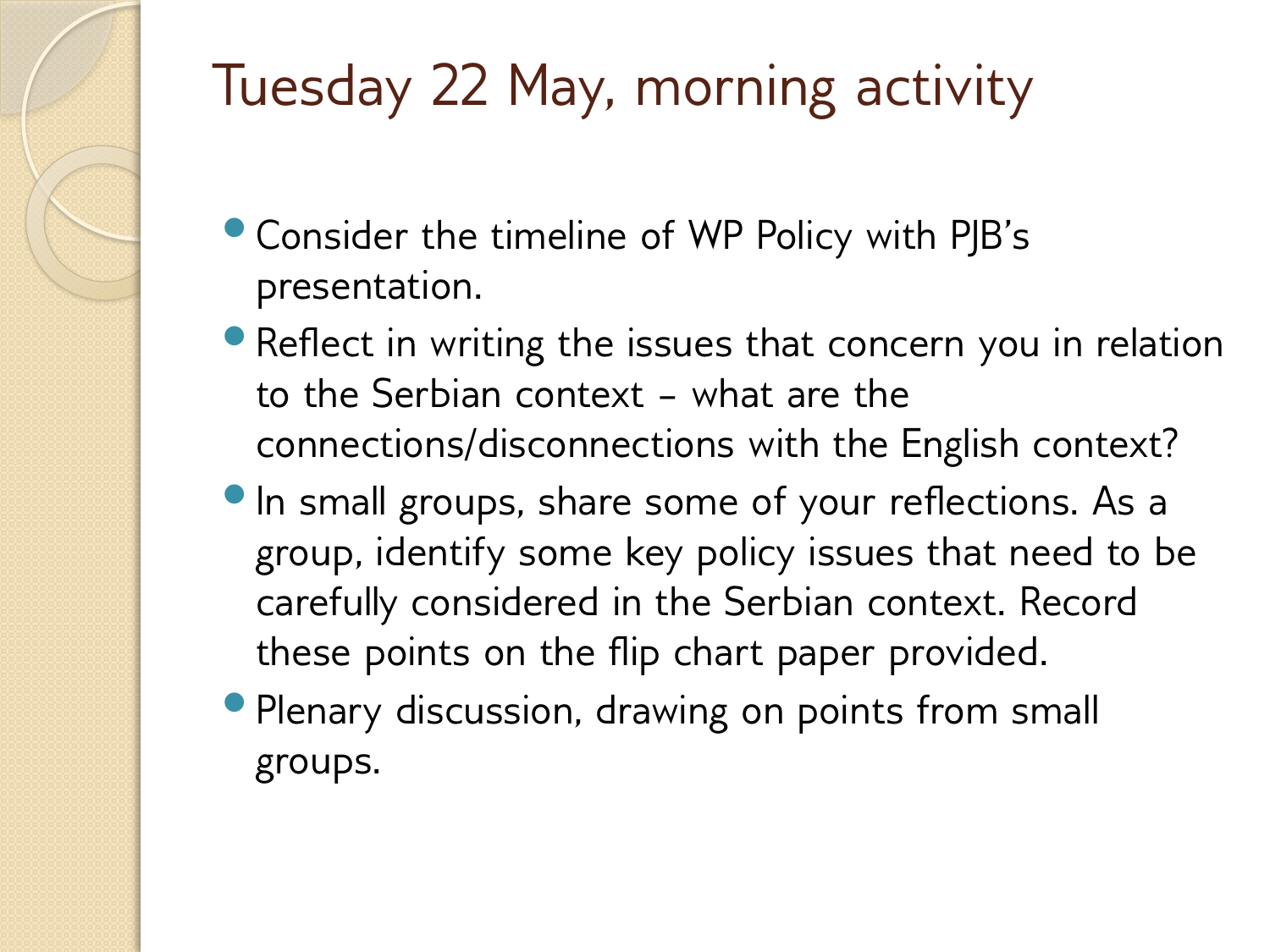

# Tuesday 22 May, morning activity
Consider the timeline of WP Policy with PJB’s presentation.
Reflect in writing the issues that concern you in relation to the Serbian context – what are the connections/disconnections with the English context?
In small groups, share some of your reflections. As a group, identify some key policy issues that need to be carefully considered in the Serbian context. Record these points on the flip chart paper provided.
Plenary discussion, drawing on points from small groups.